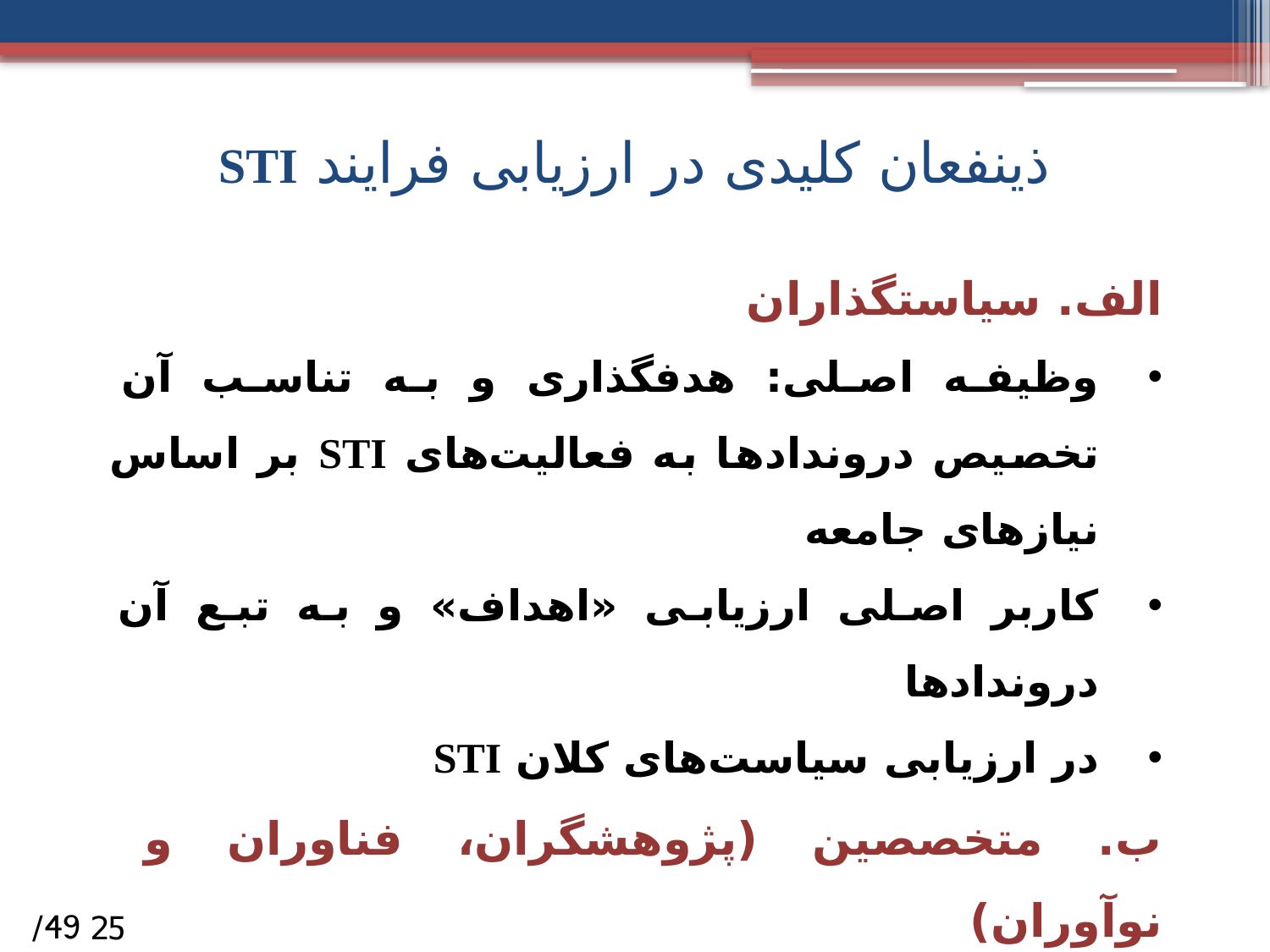

# ذینفعان کلیدی در ارزیابی فرایند STI
الف. سیاستگذاران
وظیفه اصلی: هدفگذاری و به تناسب آن تخصیص دروندادها به فعالیت‌های STI بر اساس نیازهای جامعه
کاربر اصلی ارزیابی «اهداف» و به تبع آن دروندادها
در ارزیابی سیاست‌های کلان STI
ب. متخصصین (پژوهشگران، فناوران و نوآوران)
معمولاً نتایج مستقیم و بلافاصله فعالیت‌های STI حاصل کار ایشان
ارزیابی «بروندادهای» فعالیت این گروه در فرایند STI بیانگر میزان کارایی
/49
25